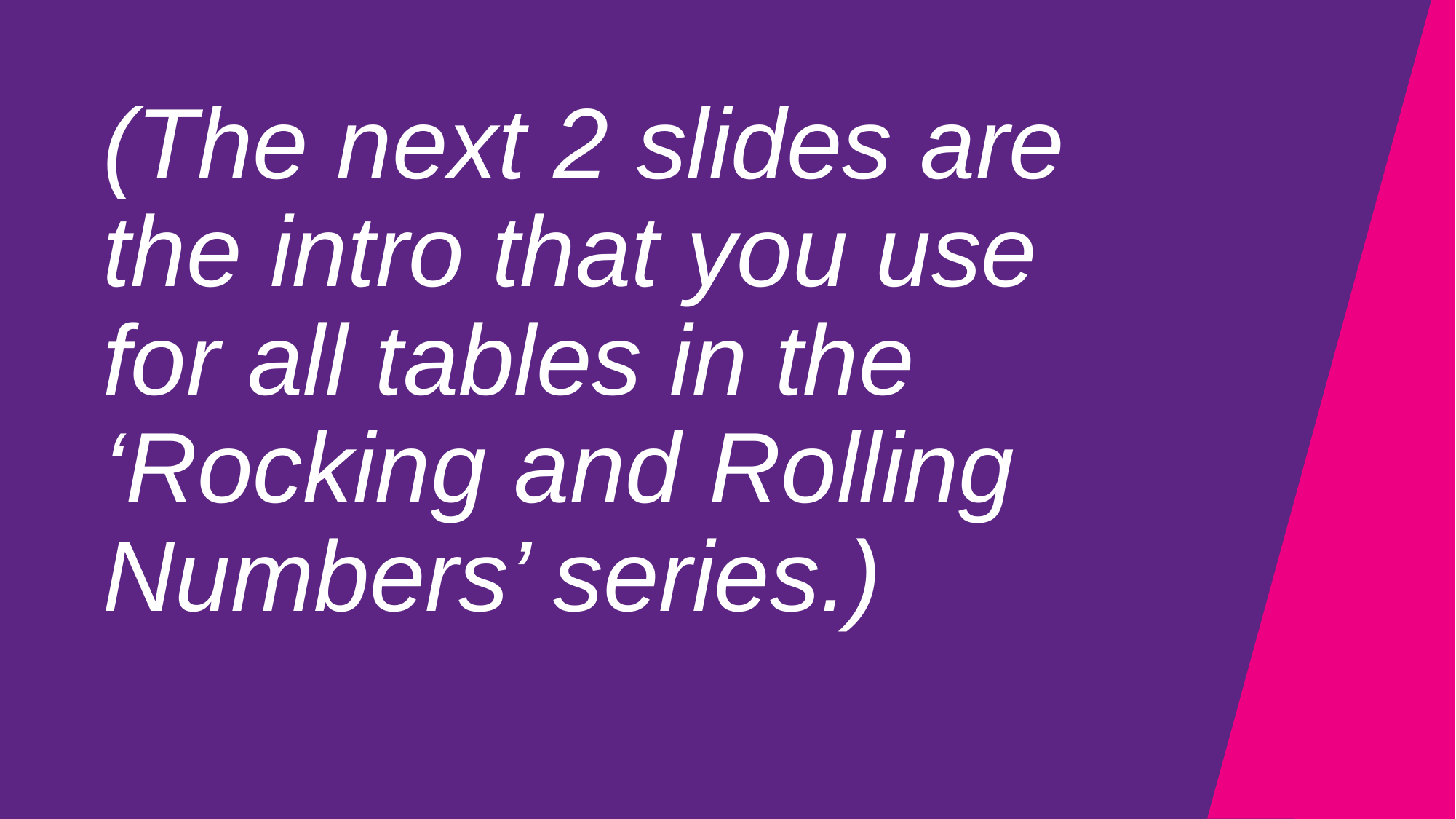

# (The next 2 slides are the intro that you use for all tables in the ‘Rocking and Rolling Numbers’ series.)